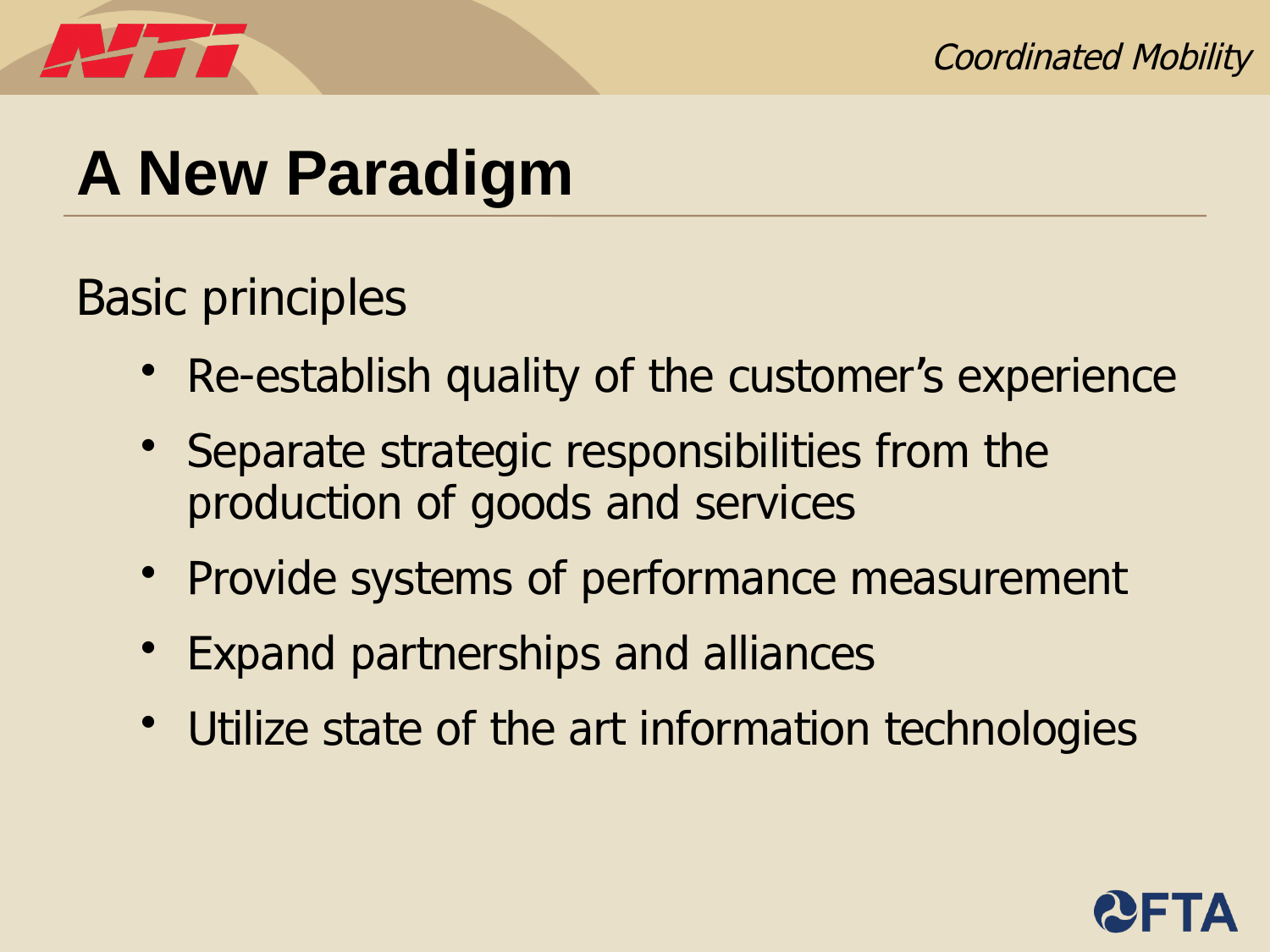

# A New Paradigm
Basic principles
Re-establish quality of the customer’s experience
Separate strategic responsibilities from the production of goods and services
Provide systems of performance measurement
Expand partnerships and alliances
Utilize state of the art information technologies